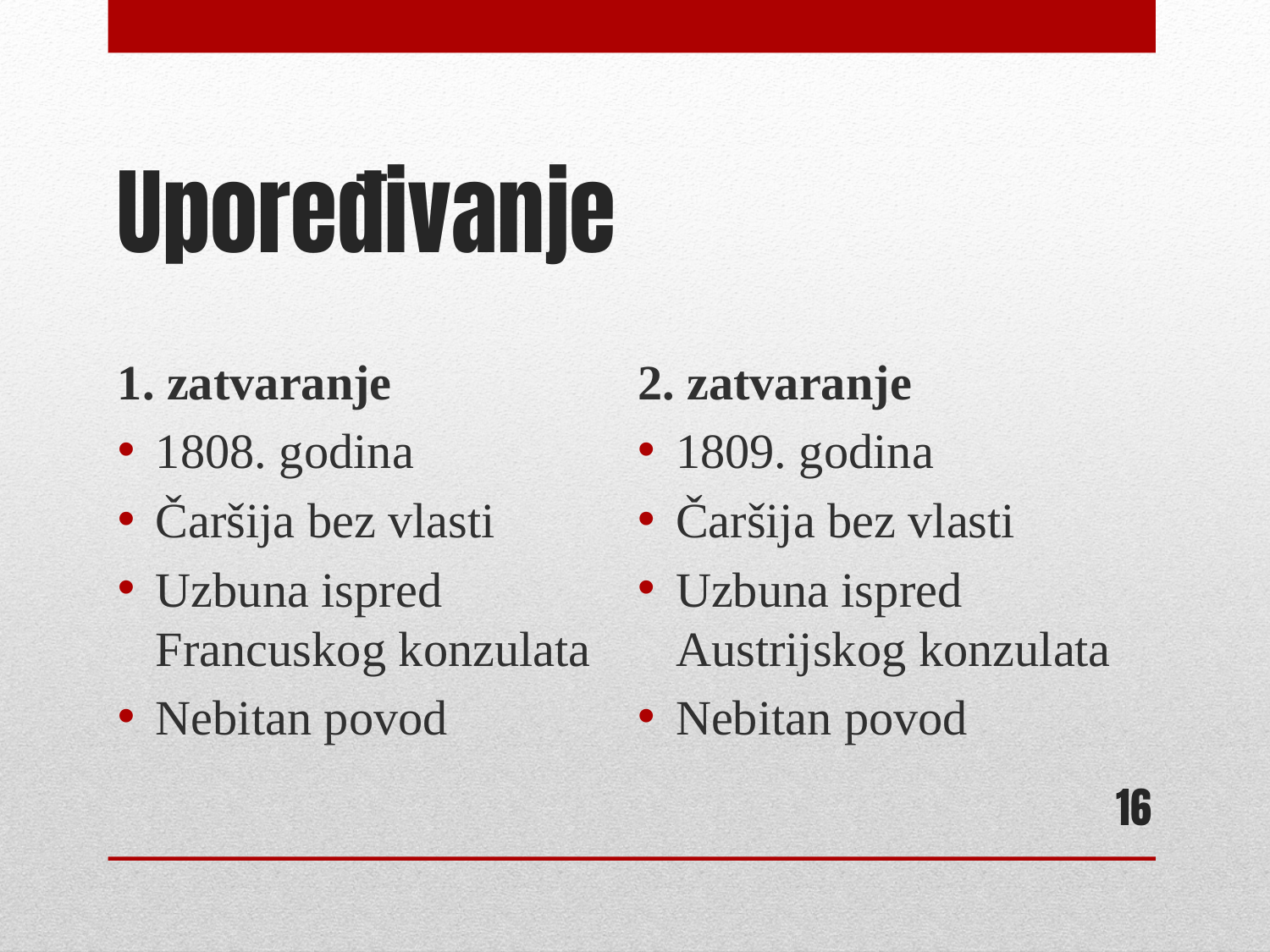

# Upoređivanje
1. zatvaranje
1808. godina
Čaršija bez vlasti
Uzbuna ispred Francuskog konzulata
Nebitan povod
2. zatvaranje
1809. godina
Čaršija bez vlasti
Uzbuna ispred Austrijskog konzulata
Nebitan povod
16